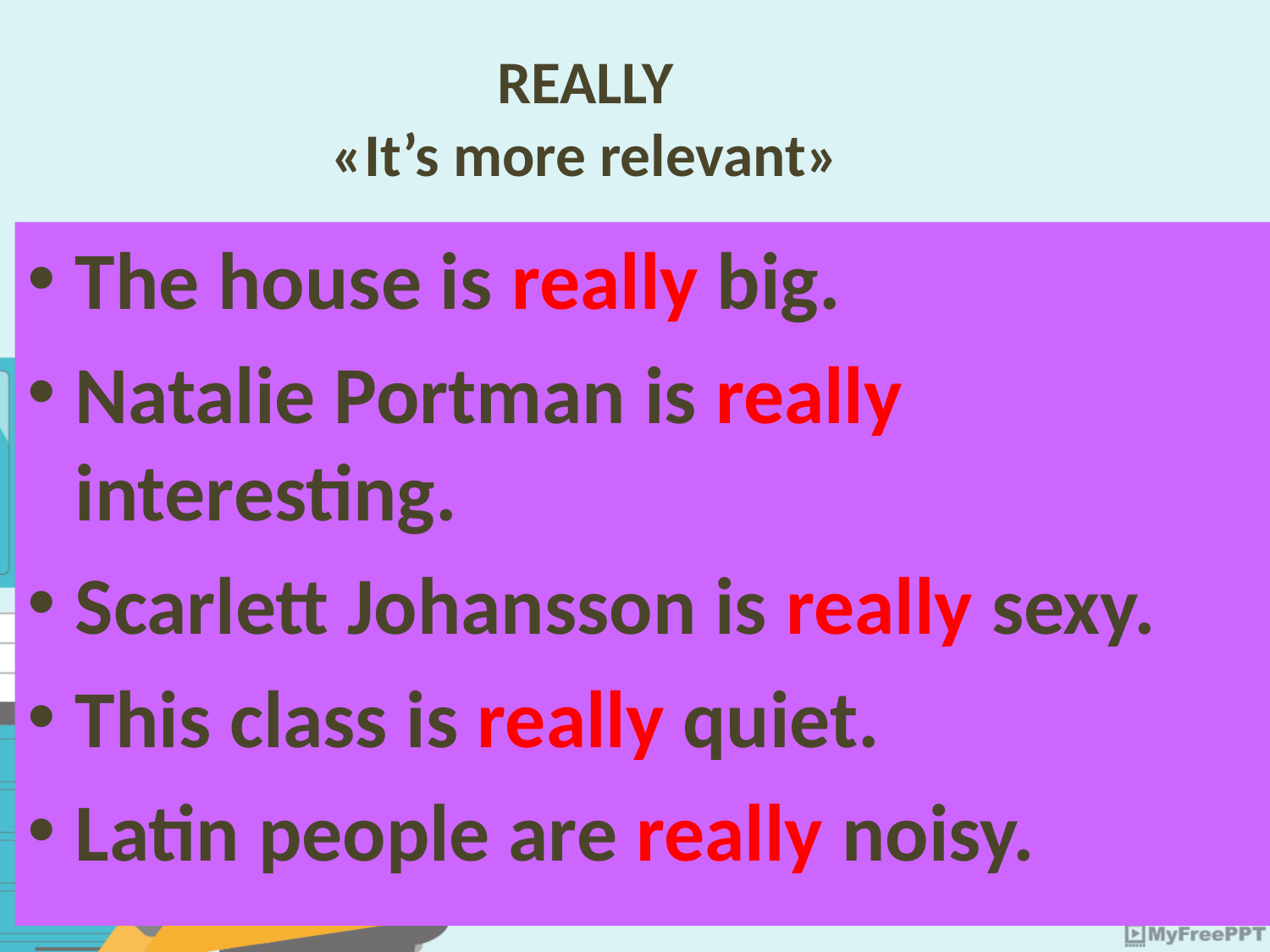

# REALLY «It’s more relevant»
The house is really big.
Natalie Portman is really interesting.
Scarlett Johansson is really sexy.
This class is really quiet.
Latin people are really noisy.